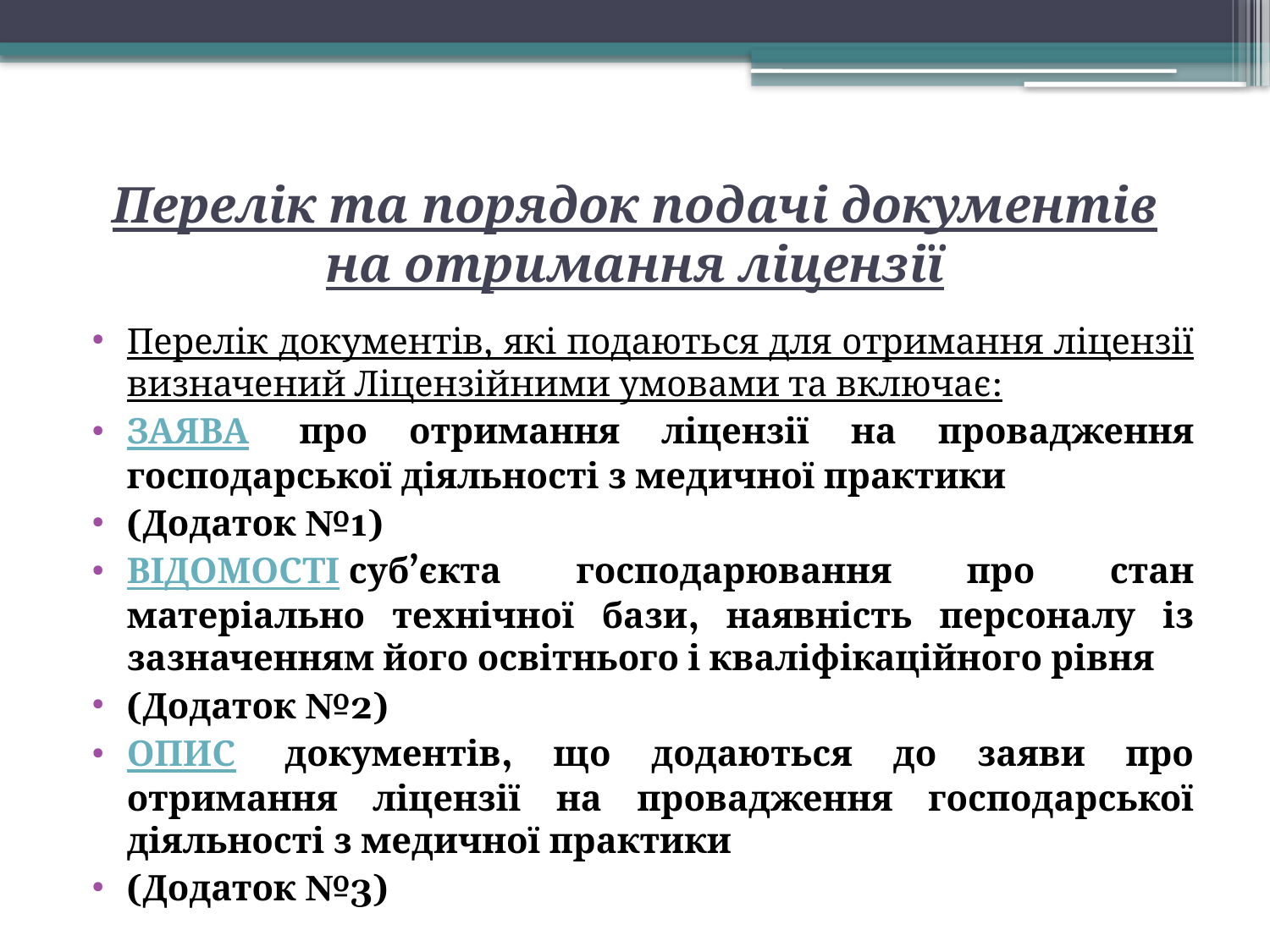

# Перелік та порядок подачі документів на отримання ліцензії
Перелік документів, які подаються для отримання ліцензії визначений Ліцензійними умовами та включає:
ЗАЯВА  про отримання ліцензії на провадження господарської діяльності з медичної практики
(Додаток №1)
ВІДОМОСТІ суб’єкта господарювання про стан матеріально технічної бази, наявність персоналу із зазначенням його освітнього і кваліфікаційного рівня
(Додаток №2)
ОПИС  документів, що додаються до заяви про отримання ліцензії на провадження господарської діяльності з медичної практики
(Додаток №3)